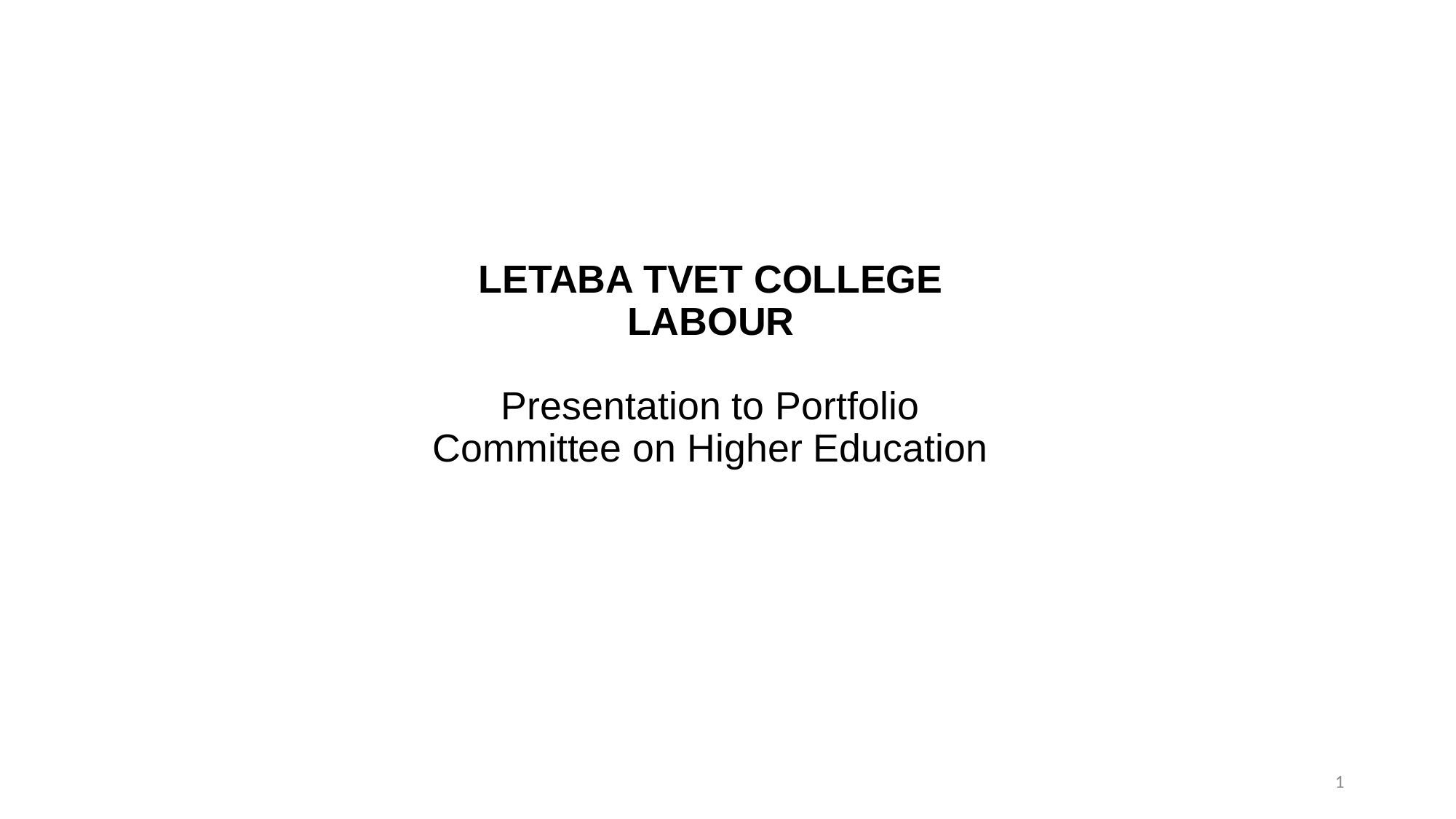

# LETABA TVET COLLEGE LABOUR Presentation to Portfolio Committee on Higher Education
1